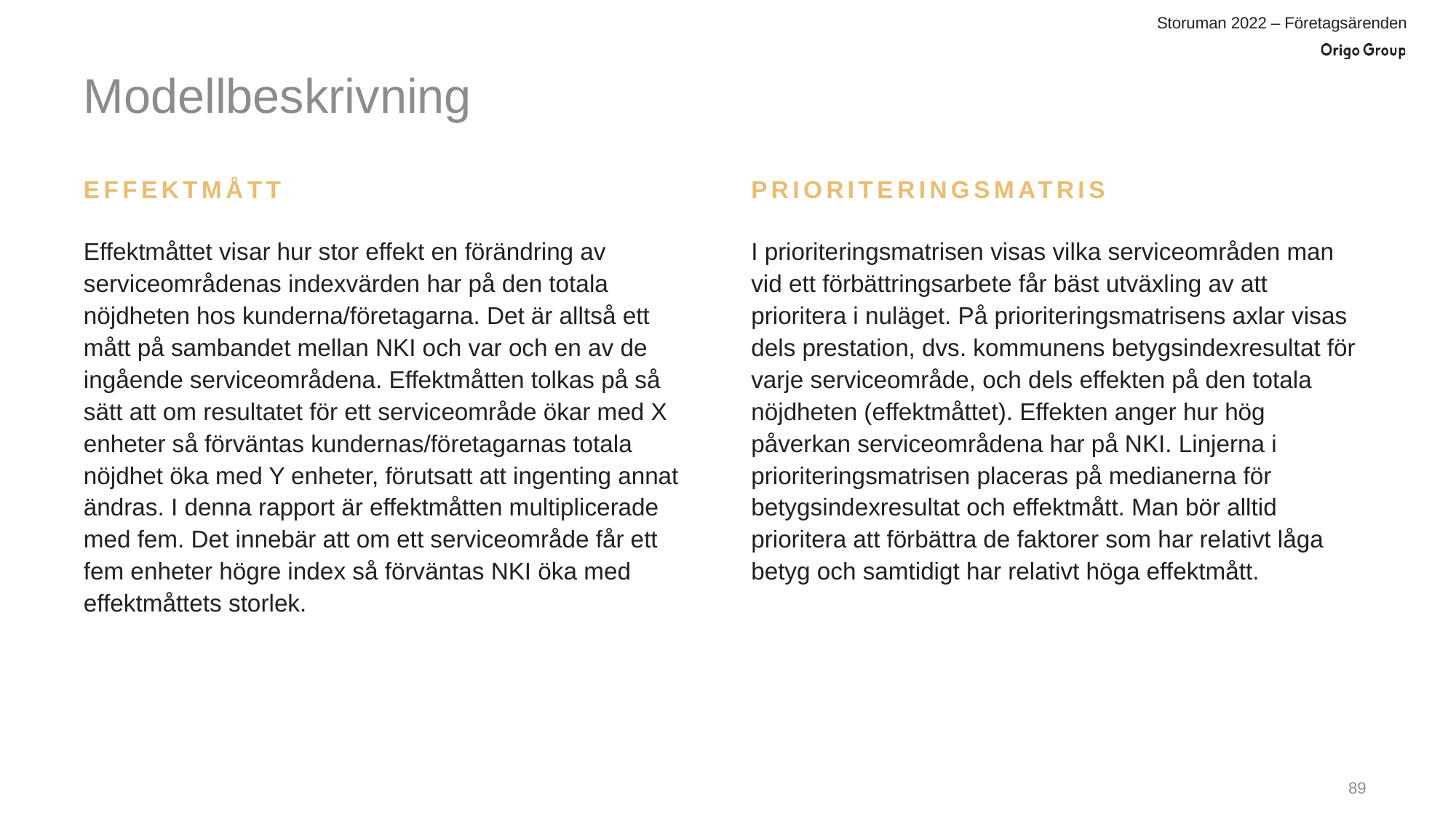

# Modellbeskrivning
Effektmått
Effektmåttet visar hur stor effekt en förändring av serviceområdenas indexvärden har på den totala nöjdheten hos kunderna/företagarna. Det är alltså ett mått på sambandet mellan NKI och var och en av de ingående serviceområdena. Effektmåtten tolkas på så sätt att om resultatet för ett serviceområde ökar med X enheter så förväntas kundernas/företagarnas totala nöjdhet öka med Y enheter, förutsatt att ingenting annat ändras. I denna rapport är effektmåtten multiplicerade med fem. Det innebär att om ett serviceområde får ett fem enheter högre index så förväntas NKI öka med effektmåttets storlek.

Prioriteringsmatris
I prioriteringsmatrisen visas vilka serviceområden man vid ett förbättringsarbete får bäst utväxling av att prioritera i nuläget. På prioriteringsmatrisens axlar visas dels prestation, dvs. kommunens betygsindexresultat för varje serviceområde, och dels effekten på den totala nöjdheten (effektmåttet). Effekten anger hur hög påverkan serviceområdena har på NKI. Linjerna i prioriteringsmatrisen placeras på medianerna för betygsindexresultat och effektmått. Man bör alltid prioritera att förbättra de faktorer som har relativt låga betyg och samtidigt har relativt höga effektmått.
89